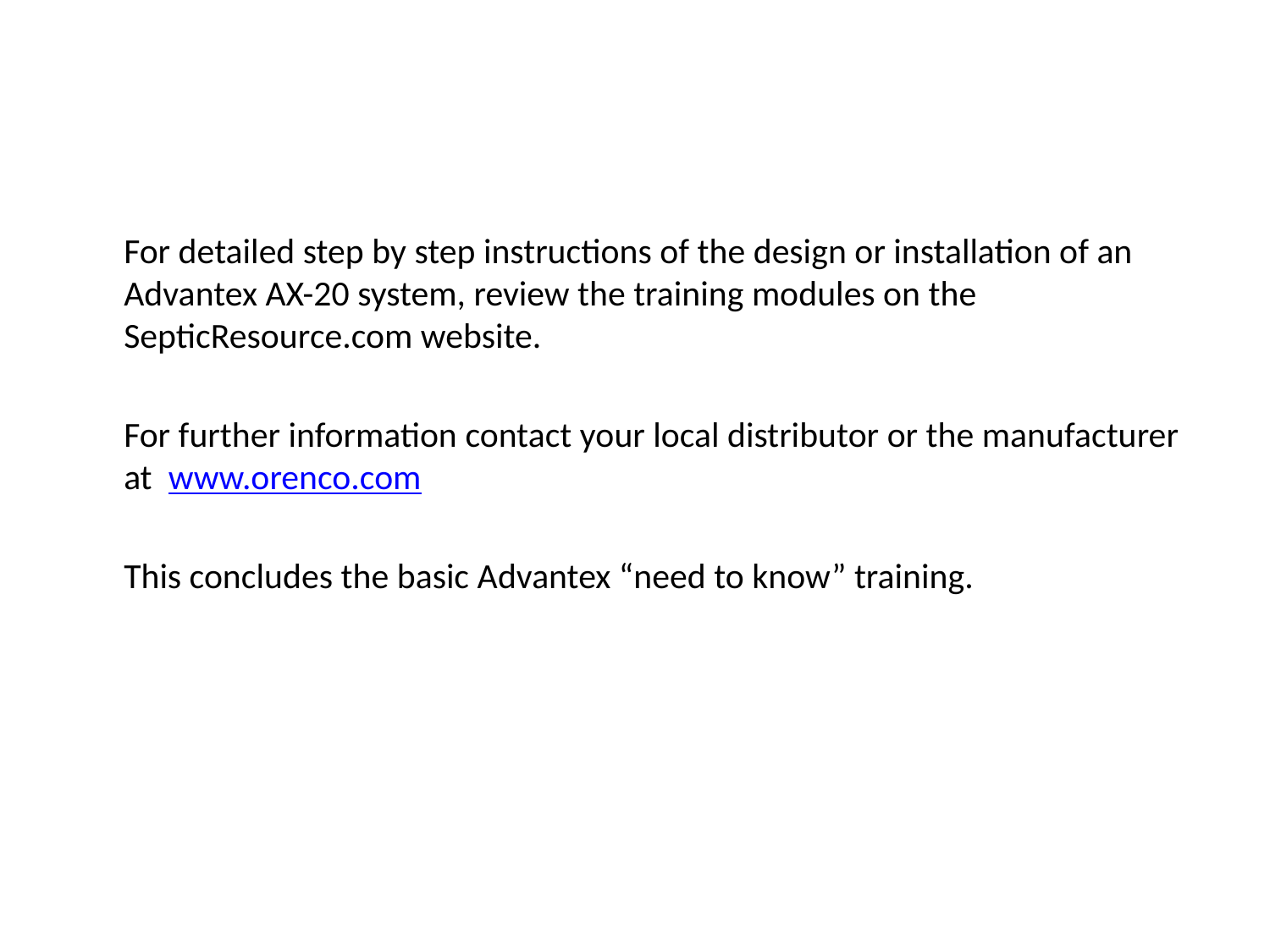

For detailed step by step instructions of the design or installation of an Advantex AX-20 system, review the training modules on the SepticResource.com website.

	For further information contact your local distributor or the manufacturer at  www.orenco.com

	This concludes the basic Advantex “need to know” training.